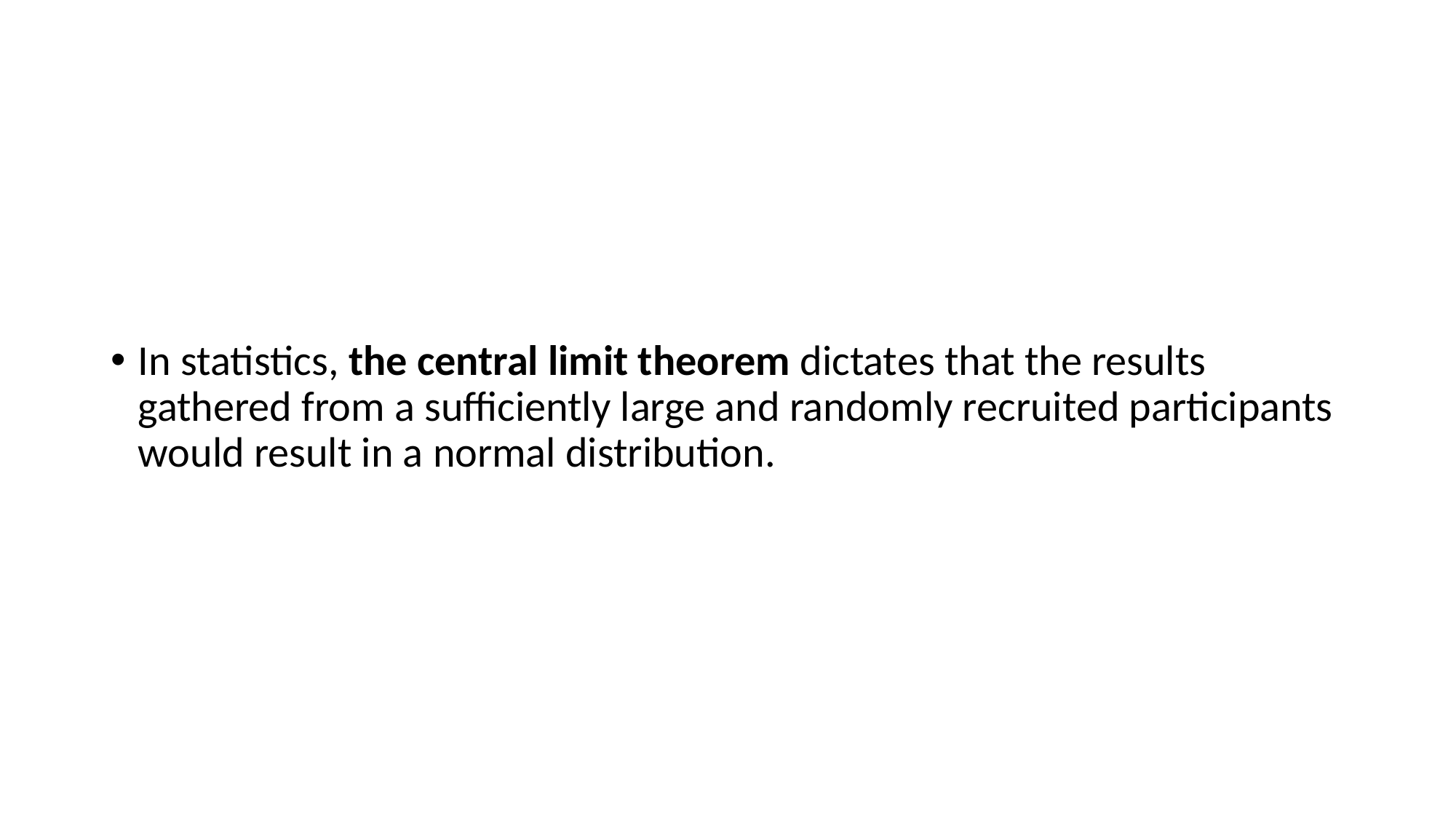

In statistics, the central limit theorem dictates that the results gathered from a sufficiently large and randomly recruited participants would result in a normal distribution.